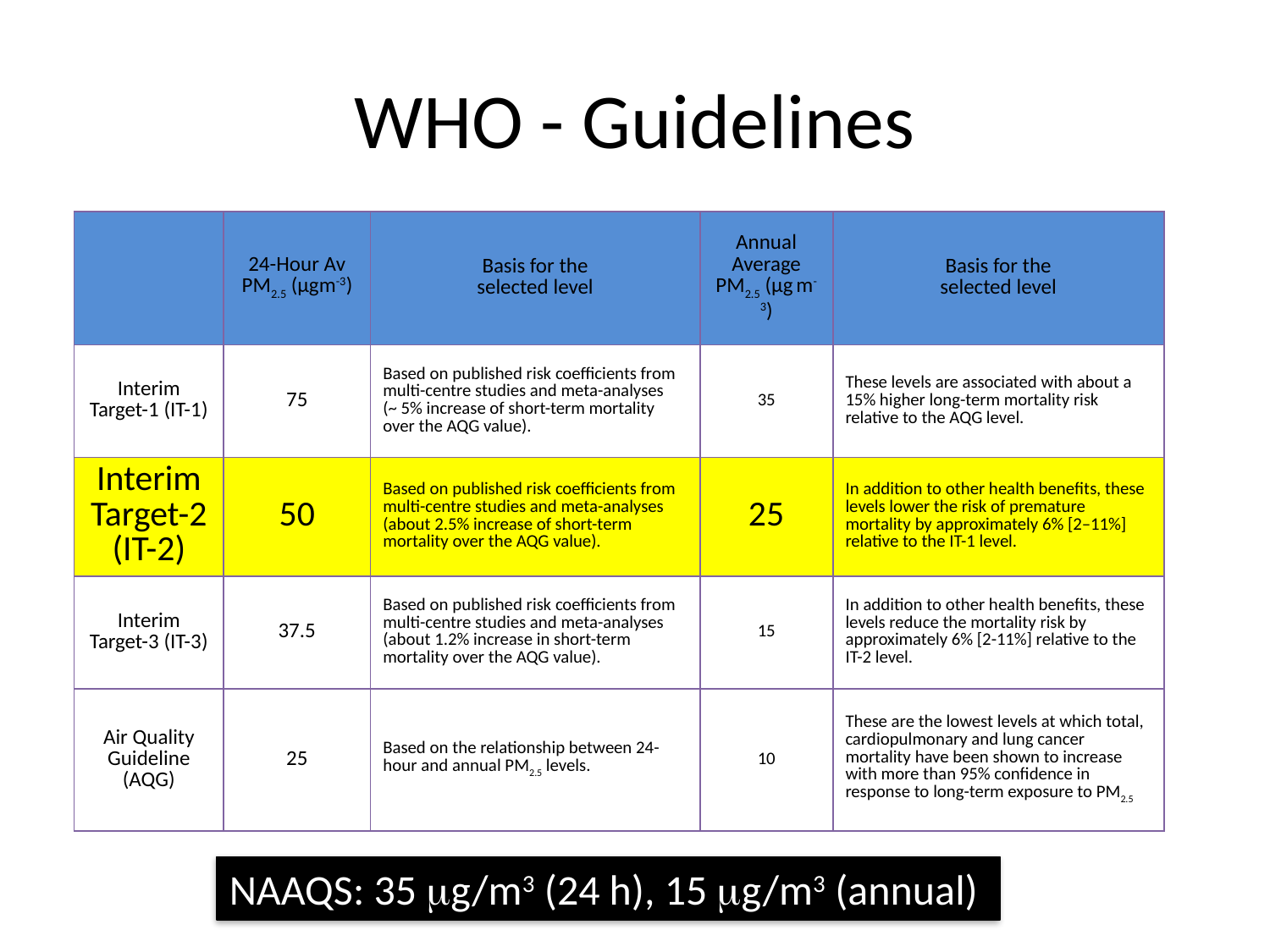

# WHO - Guidelines
|  | 24-Hour Av PM2.5 (μgm-3) | Basis for the selected level | Annual Average PM2.5 (μg m-3) | Basis for the selected level |
| --- | --- | --- | --- | --- |
| Interim Target-1 (IT-1) | 75 | Based on published risk coefficients from multi-centre studies and meta-analyses (~ 5% increase of short-term mortality over the AQG value). | 35 | These levels are associated with about a 15% higher long-term mortality risk relative to the AQG level. |
| Interim Target-2 (IT-2) | 50 | Based on published risk coefficients from multi-centre studies and meta-analyses (about 2.5% increase of short-term mortality over the AQG value). | 25 | In addition to other health benefits, these levels lower the risk of premature mortality by approximately 6% [2–11%] relative to the IT-1 level. |
| Interim Target-3 (IT-3) | 37.5 | Based on published risk coefficients from multi-centre stud­ies and meta-analyses (about 1.2% increase in short-term mortality over the AQG value). | 15 | In addition to other health benefits, these levels reduce the mortality risk by approximately 6% [2-11%] relative to the IT-2 level. |
| Air Quality Guideline (AQG) | 25 | Based on the relationship between 24-hour and annual PM2.5 levels. | 10 | These are the lowest levels at which total, cardiopul­monary and lung cancer mortality have been shown to increase with more than 95% confidence in response to long-term exposure to PM2.5 |
NAAQS: 35 μg/m3 (24 h), 15 μg/m3 (annual)